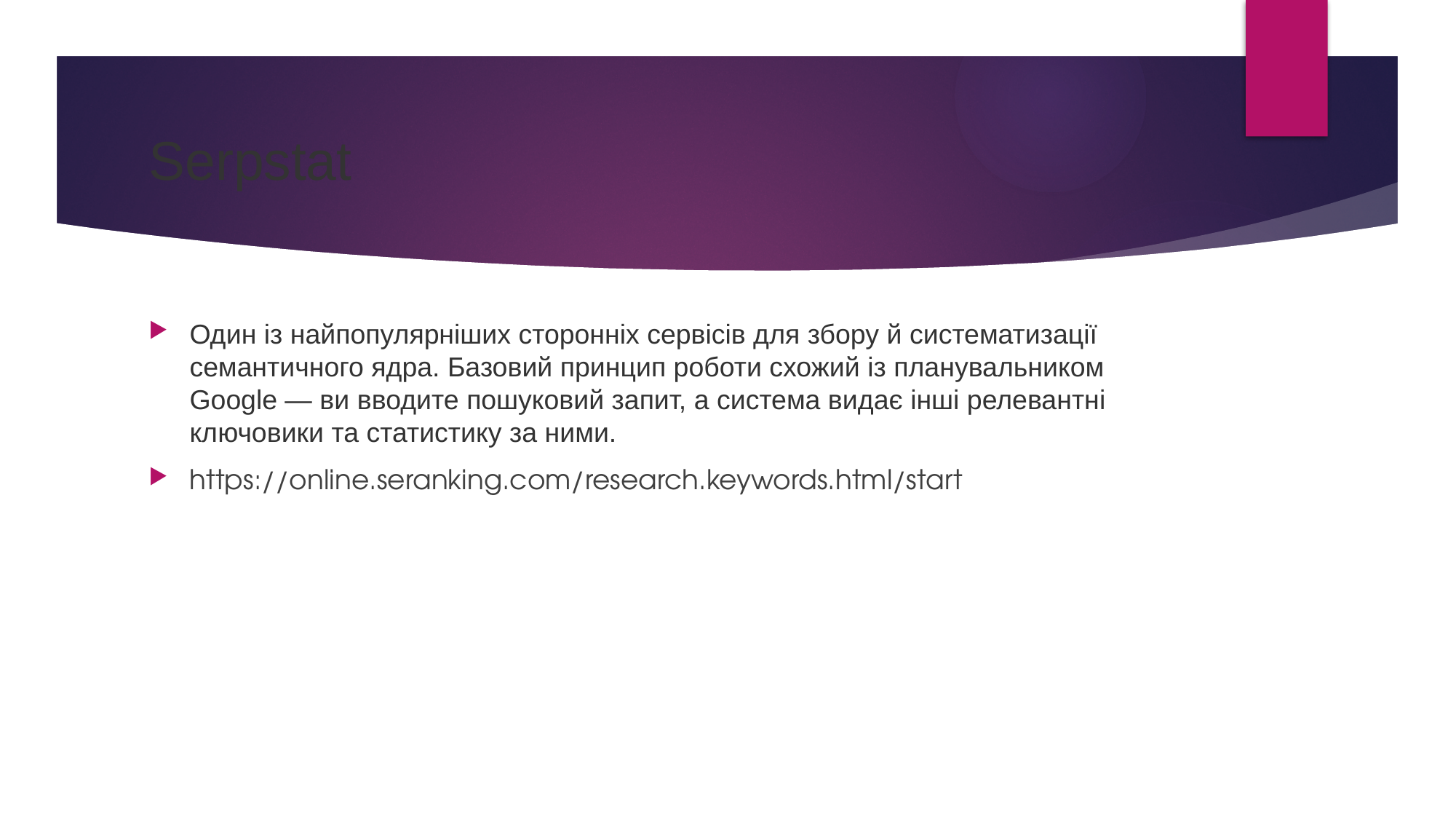

# Serpstat
Один із найпопулярніших сторонніх сервісів для збору й систематизації семантичного ядра. Базовий принцип роботи схожий із планувальником Google — ви вводите пошуковий запит, а система видає інші релевантні ключовики та статистику за ними.
https://online.seranking.com/research.keywords.html/start